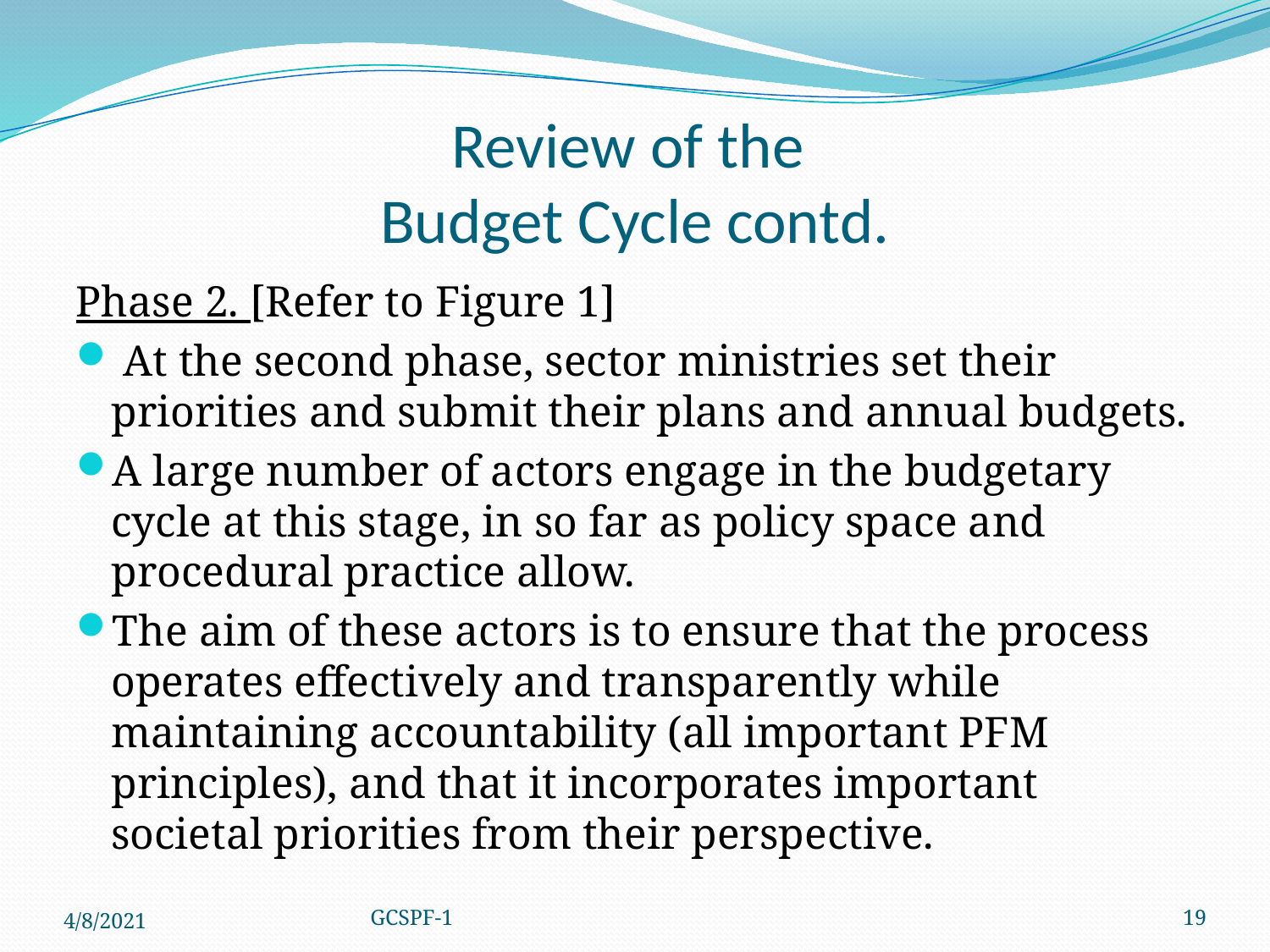

# Review of the Budget Cycle contd.
Phase 2. [Refer to Figure 1]
 At the second phase, sector ministries set their priorities and submit their plans and annual budgets.
A large number of actors engage in the budgetary cycle at this stage, in so far as policy space and procedural practice allow.
The aim of these actors is to ensure that the process operates effectively and transparently while maintaining accountability (all important PFM principles), and that it incorporates important societal priorities from their perspective.

4/8/2021
GCSPF-1
19